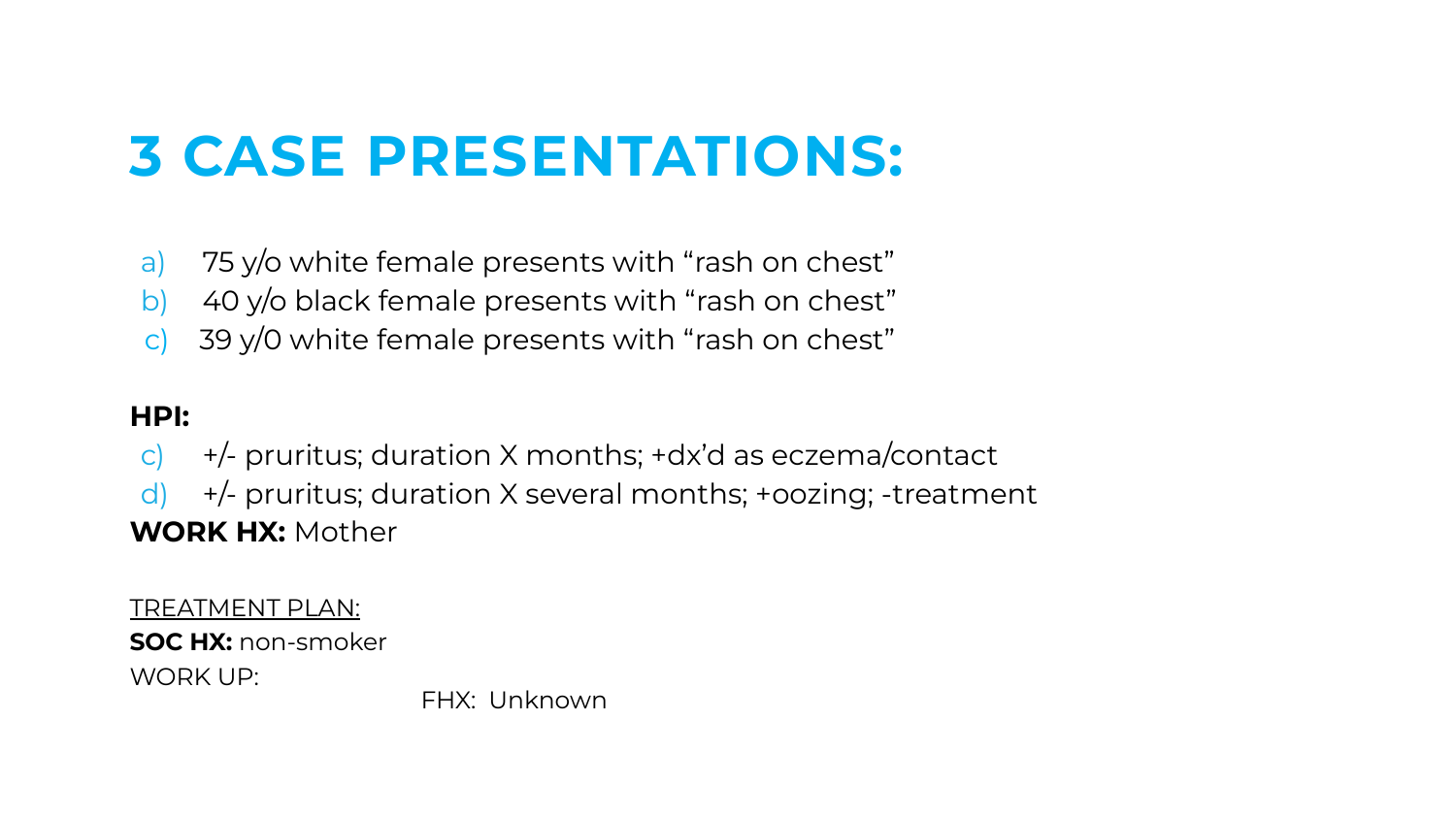

# 3 Case Presentations:

75 y/o white female presents with “rash on chest”
40 y/o black female presents with “rash on chest”
  c)    39 y/0 white female presents with “rash on chest”

HPI:
+/- pruritus; duration X months; +dx’d as eczema/contact
+/- pruritus; duration X several months; +oozing; -treatment
WORK HX: Mother

TREATMENT PLAN:
SOC HX: non-smoker
WORK UP: 								FHX:  Unknown